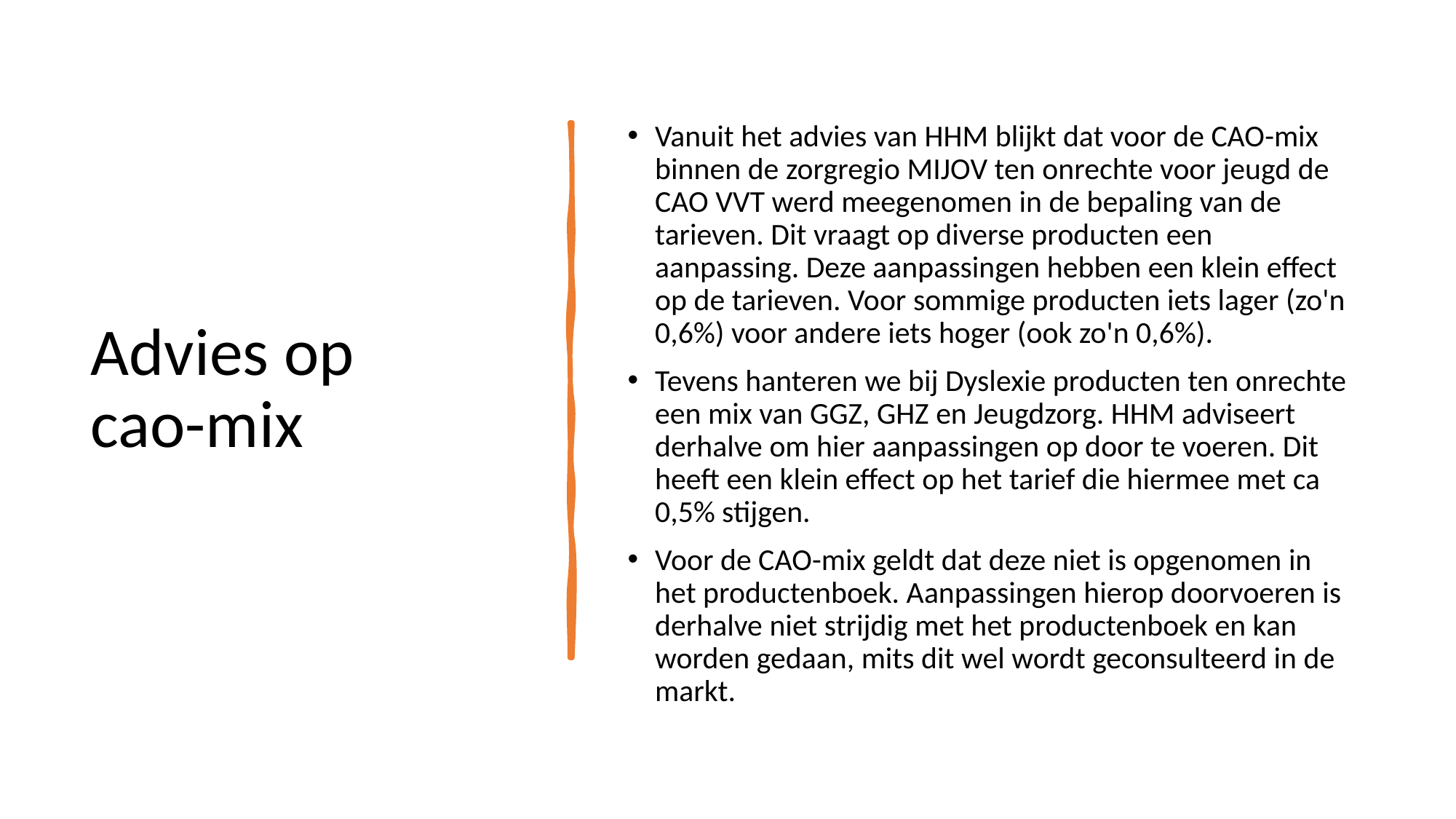

# Advies op cao-mix
Vanuit het advies van HHM blijkt dat voor de CAO-mix binnen de zorgregio MIJOV ten onrechte voor jeugd de CAO VVT werd meegenomen in de bepaling van de tarieven. Dit vraagt op diverse producten een aanpassing. Deze aanpassingen hebben een klein effect op de tarieven. Voor sommige producten iets lager (zo'n 0,6%) voor andere iets hoger (ook zo'n 0,6%).
Tevens hanteren we bij Dyslexie producten ten onrechte een mix van GGZ, GHZ en Jeugdzorg. HHM adviseert derhalve om hier aanpassingen op door te voeren. Dit heeft een klein effect op het tarief die hiermee met ca 0,5% stijgen.
Voor de CAO-mix geldt dat deze niet is opgenomen in het productenboek. Aanpassingen hierop doorvoeren is derhalve niet strijdig met het productenboek en kan worden gedaan, mits dit wel wordt geconsulteerd in de markt.